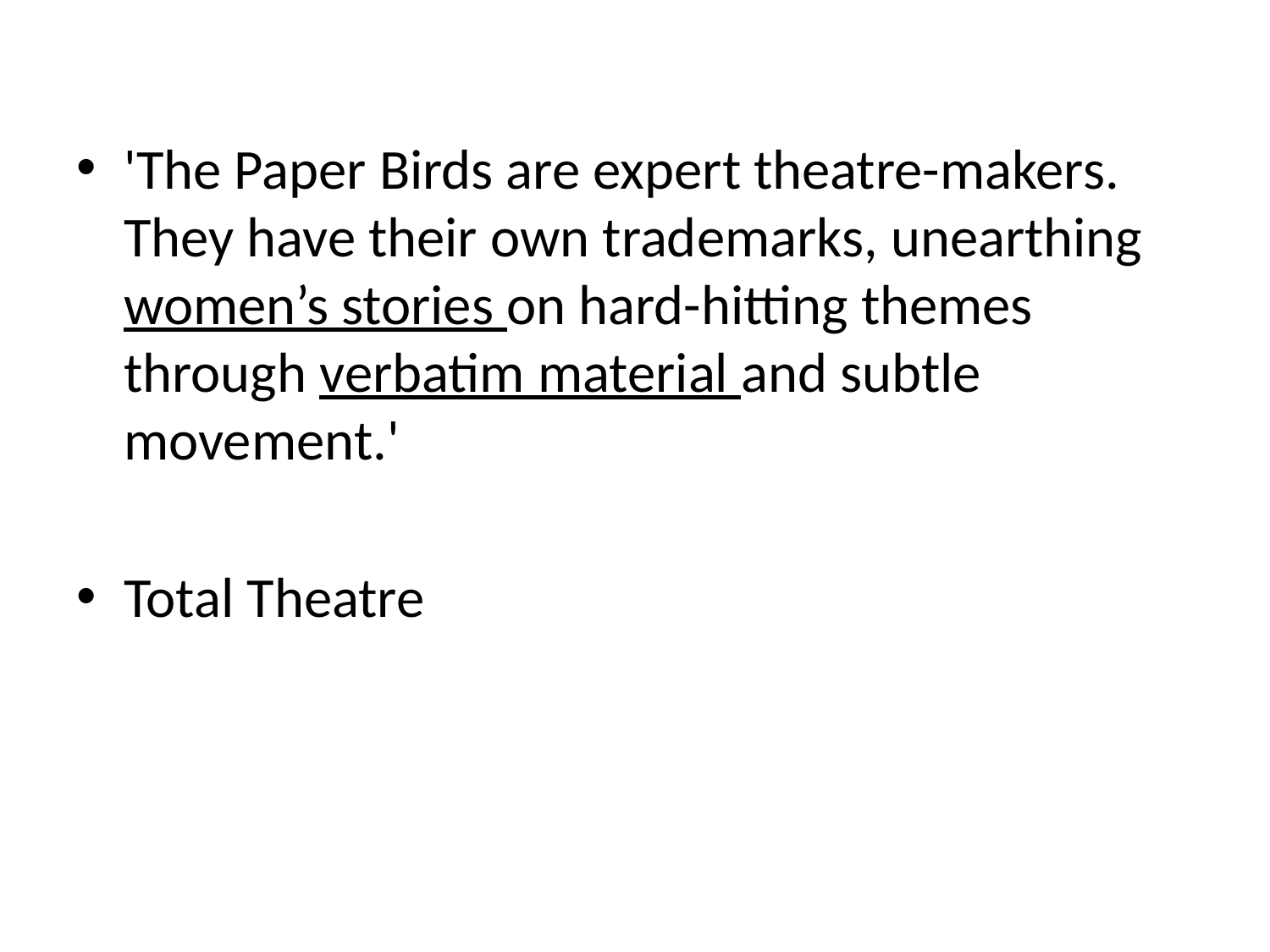

'The Paper Birds are expert theatre-makers. They have their own trademarks, unearthing women’s stories on hard-hitting themes through verbatim material and subtle movement.'

Total Theatre